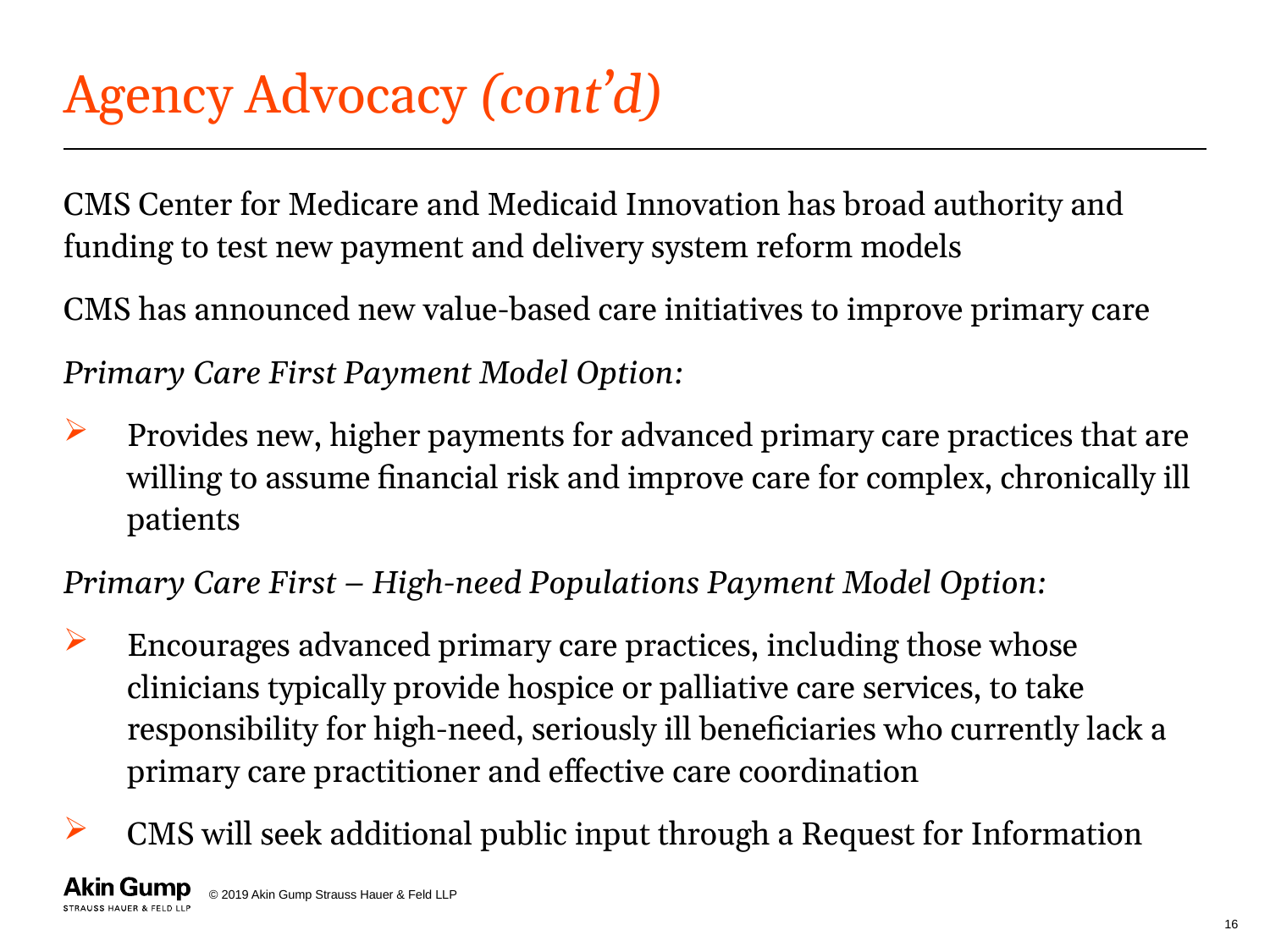

# Agency Advocacy (cont’d)
CMS Center for Medicare and Medicaid Innovation has broad authority and funding to test new payment and delivery system reform models
CMS has announced new value-based care initiatives to improve primary care
Primary Care First Payment Model Option:
Provides new, higher payments for advanced primary care practices that are willing to assume financial risk and improve care for complex, chronically ill patients
Primary Care First – High-need Populations Payment Model Option:
Encourages advanced primary care practices, including those whose clinicians typically provide hospice or palliative care services, to take responsibility for high-need, seriously ill beneficiaries who currently lack a primary care practitioner and effective care coordination
CMS will seek additional public input through a Request for Information
16